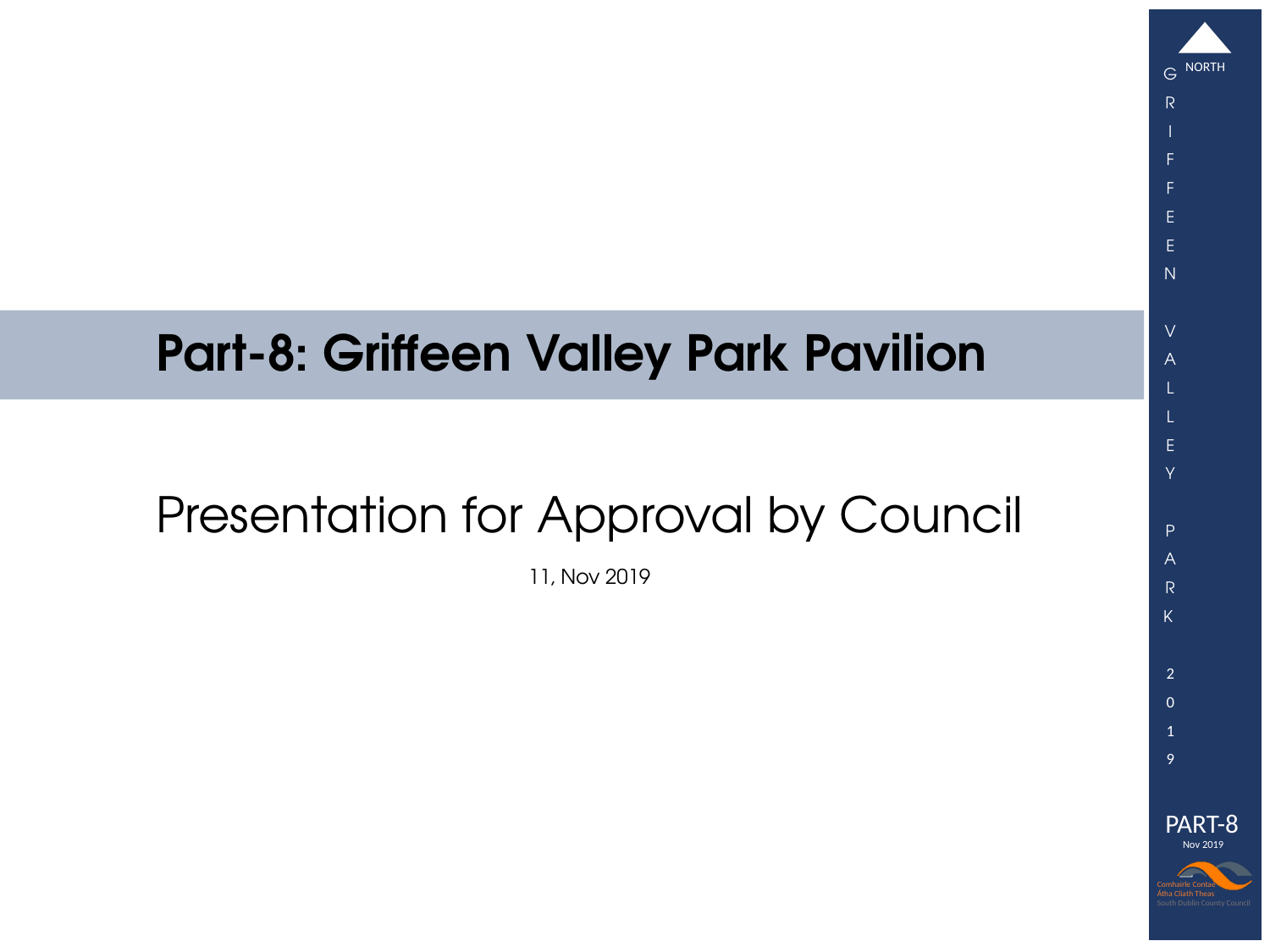

Part-8: Griffeen Valley Park Pavilion
Presentation for Approval by Council

11, Nov 2019